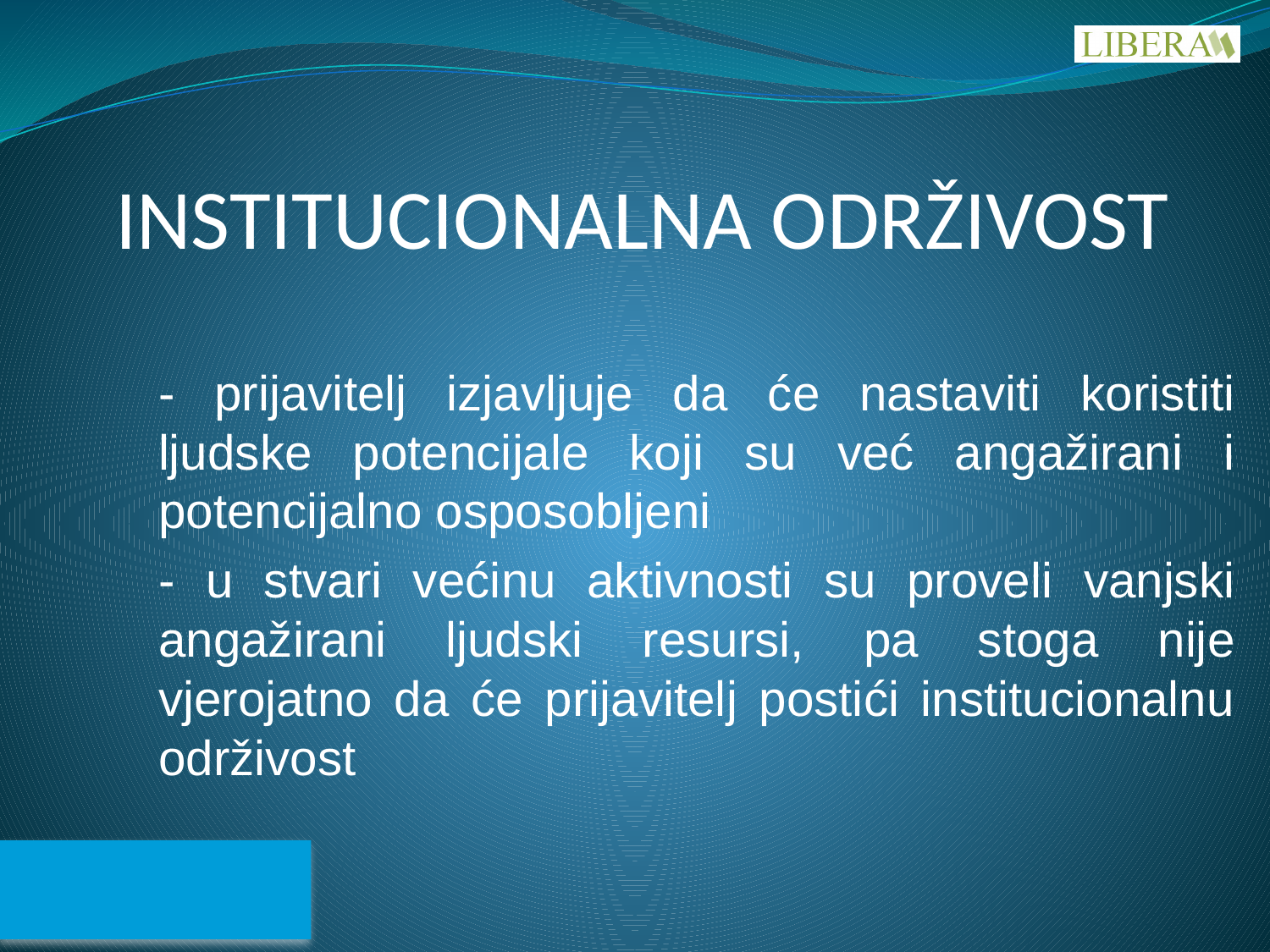

# INSTITUCIONALNA ODRŽIVOST

- prijavitelj izjavljuje da će nastaviti koristiti ljudske potencijale koji su već angažirani i potencijalno osposobljeni
- u stvari većinu aktivnosti su proveli vanjski angažirani ljudski resursi, pa stoga nije vjerojatno da će prijavitelj postići institucionalnu održivost